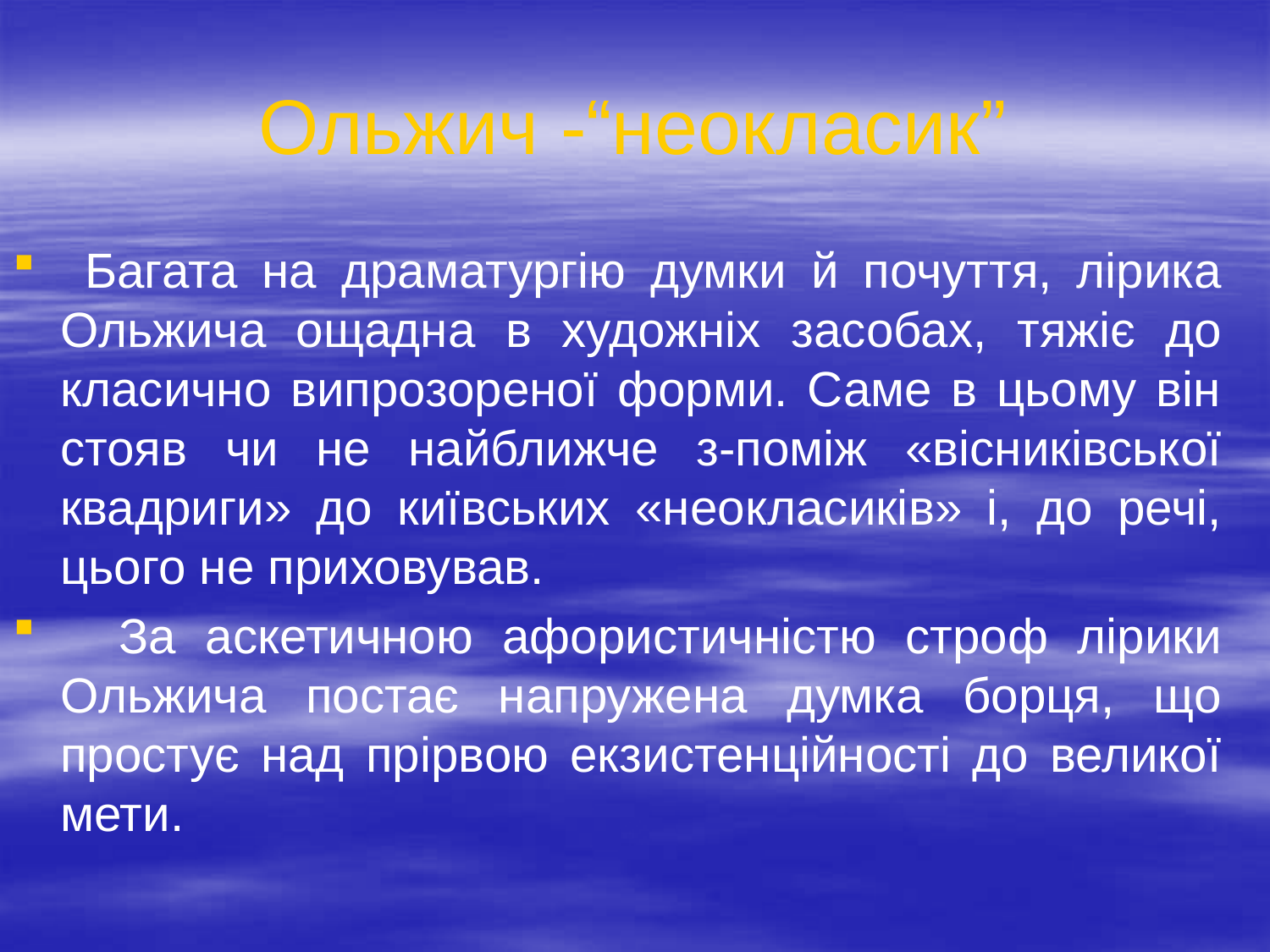

# Ольжич -“неокласик”
 Багата на драматургію думки й почуття, лірика Ольжича ощадна в художніх засобах, тяжіє до класично випрозореної форми. Саме в цьому він стояв чи не найближче з-поміж «вісниківської квадриги» до київських «неокласиків» і, до речі, цього не приховував.
  За аскетичною афористичністю строф лірики Ольжича постає напружена думка борця, що простує над прірвою екзистенційності до великої мети.